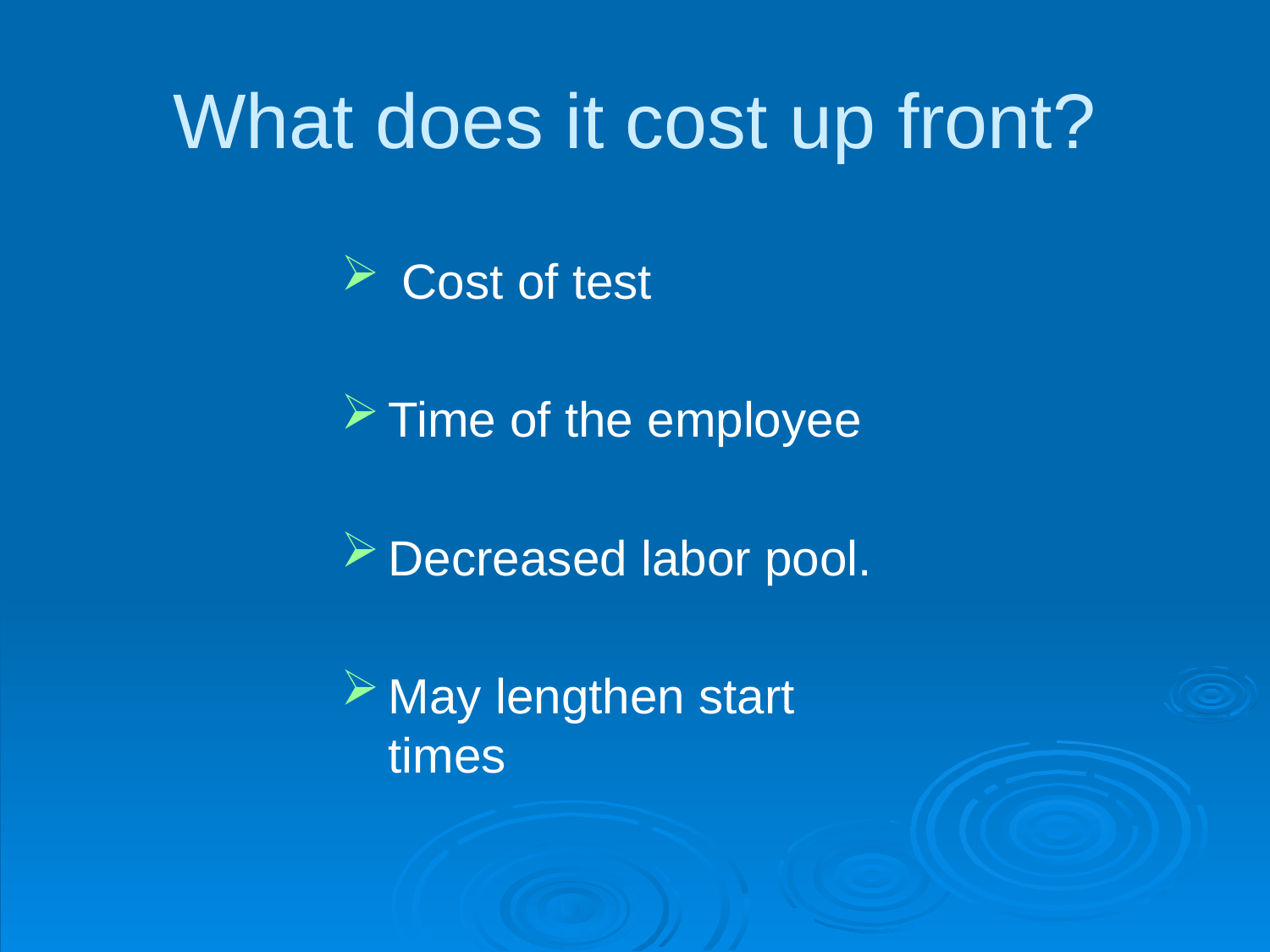

# What does it cost up front?
 Cost of test

Time of the employee

Decreased labor pool.

May lengthen start times